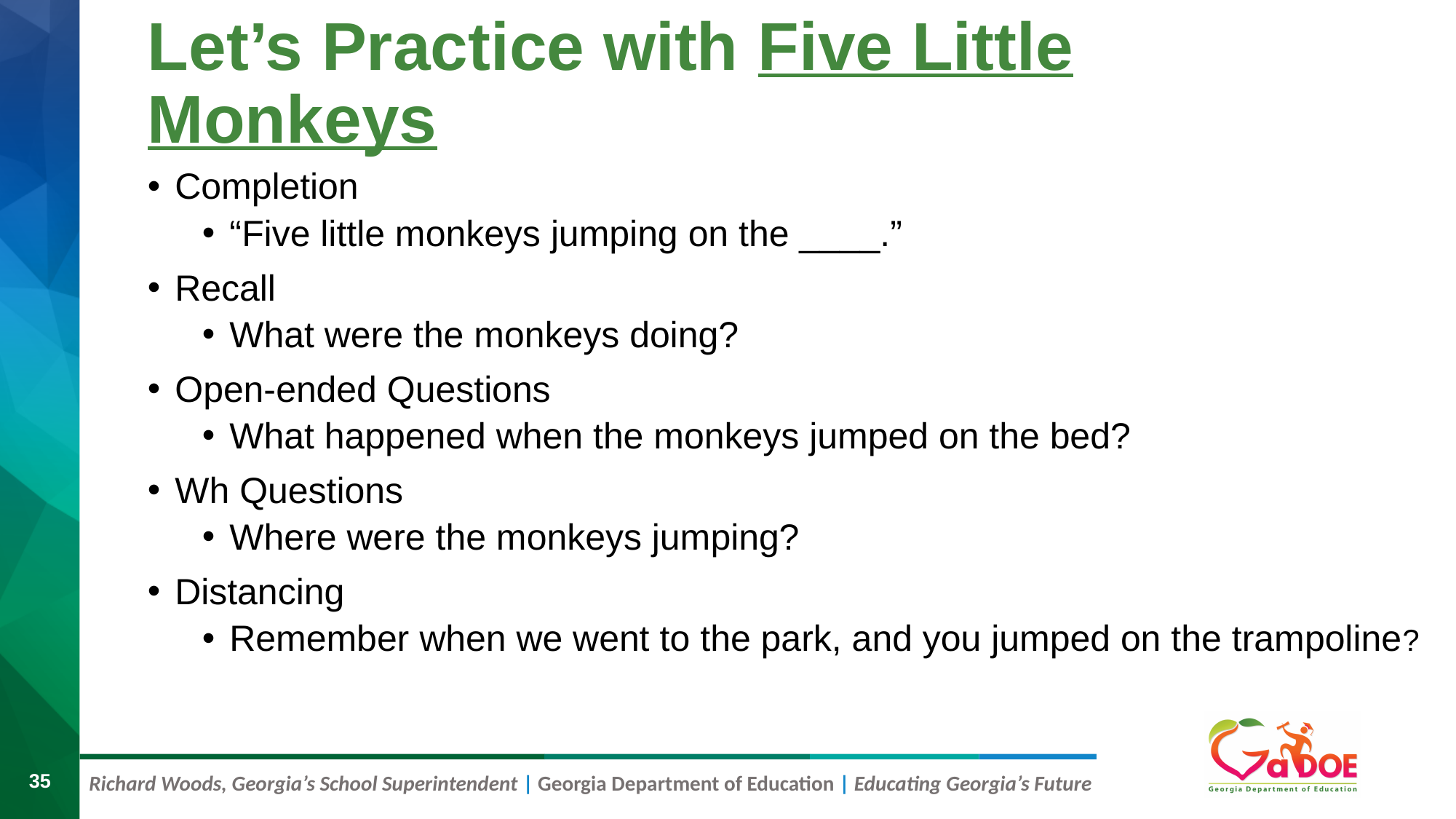

# Let’s Practice with Five Little Monkeys
Completion
“Five little monkeys jumping on the ____.”
Recall
What were the monkeys doing?
Open-ended Questions
What happened when the monkeys jumped on the bed?
Wh Questions
Where were the monkeys jumping?
Distancing
Remember when we went to the park, and you jumped on the trampoline?